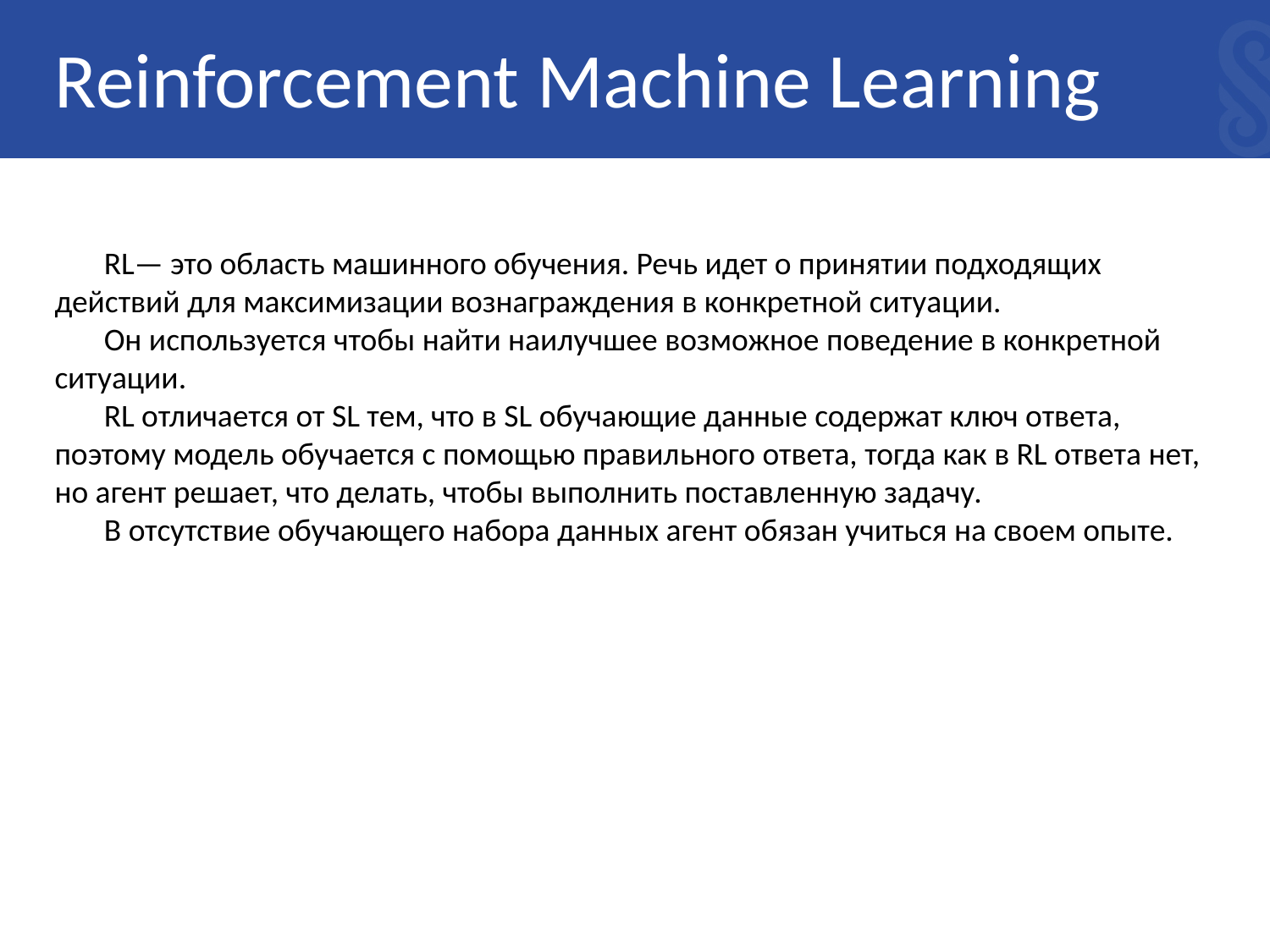

# Reinforcement Machine Learning
RL— это область машинного обучения. Речь идет о принятии подходящих действий для максимизации вознаграждения в конкретной ситуации.
Он используется чтобы найти наилучшее возможное поведение в конкретной ситуации.
RL отличается от SL тем, что в SL обучающие данные содержат ключ ответа, поэтому модель обучается с помощью правильного ответа, тогда как в RL ответа нет, но агент решает, что делать, чтобы выполнить поставленную задачу.
В отсутствие обучающего набора данных агент обязан учиться на своем опыте.